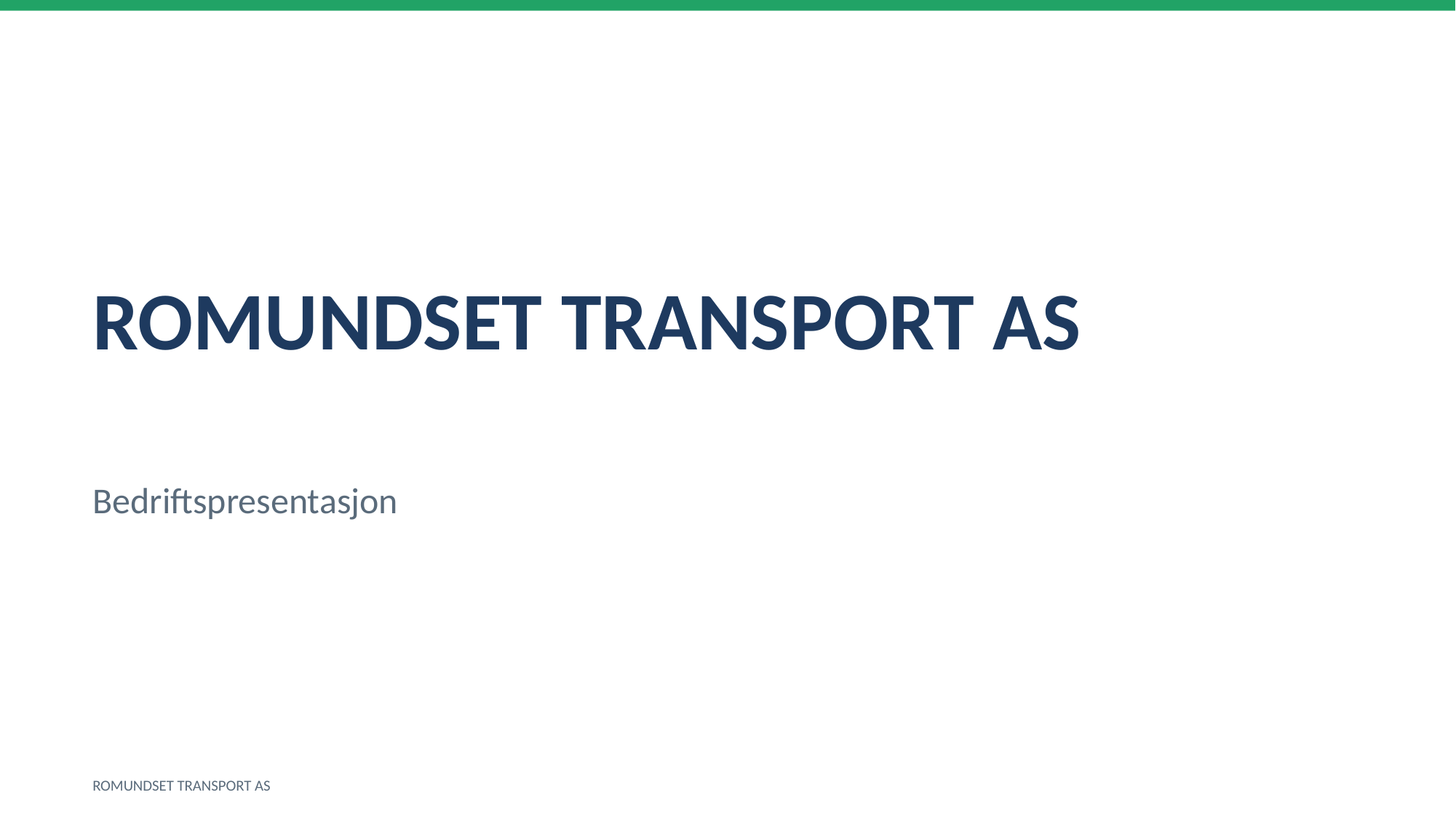

ROMUNDSET TRANSPORT AS
Bedriftspresentasjon
ROMUNDSET TRANSPORT AS